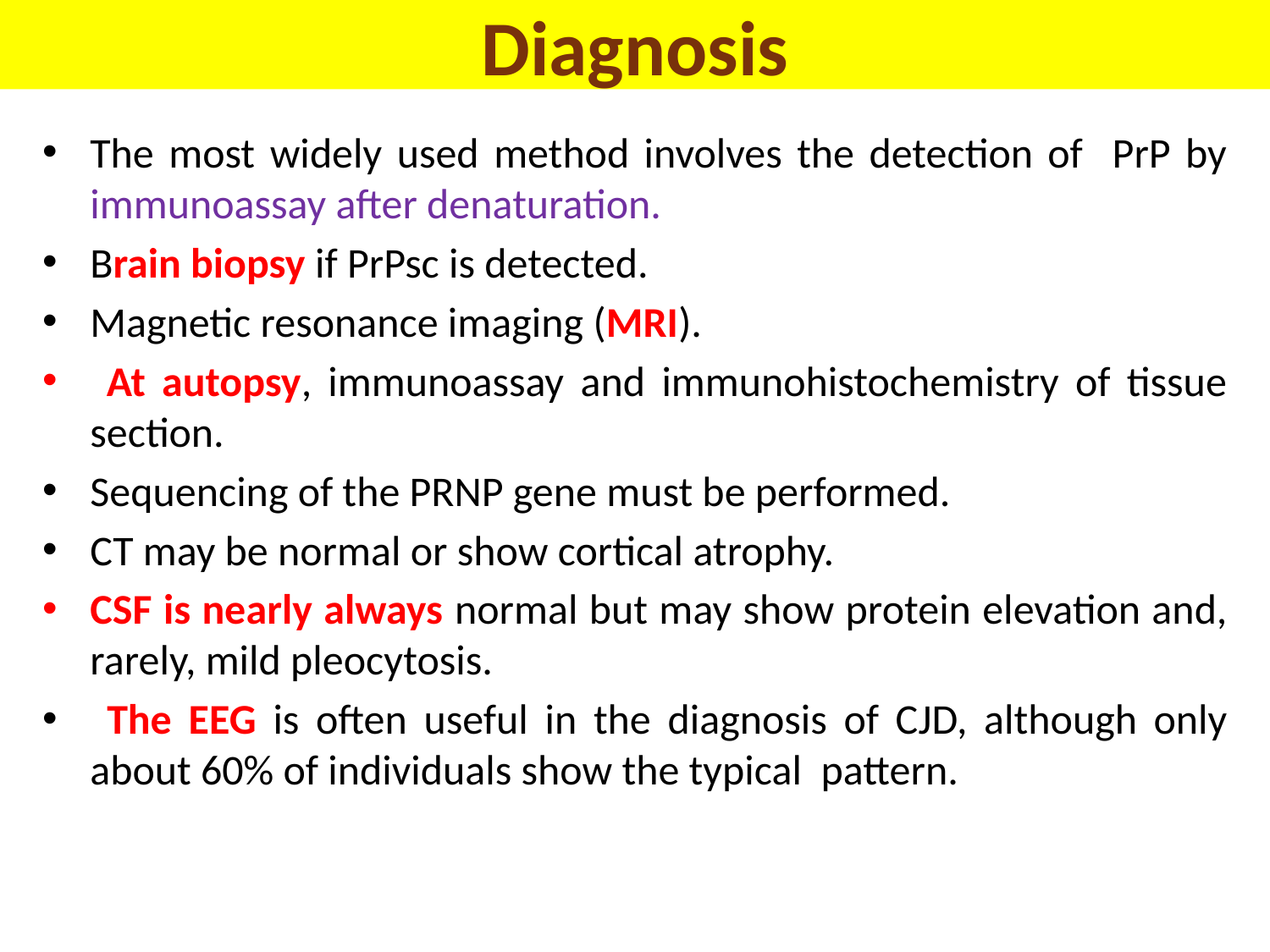

Diagnosis
The most widely used method involves the detection of  PrP by immunoassay after denaturation.
Brain biopsy if PrPsc is detected.
Magnetic resonance imaging (MRI).
 At autopsy, immunoassay and immunohistochemistry of tissue section.
Sequencing of the PRNP gene must be performed.
CT may be normal or show cortical atrophy.
CSF is nearly always normal but may show protein elevation and, rarely, mild pleocytosis.
 The EEG is often useful in the diagnosis of CJD, although only about 60% of individuals show the typical  pattern.